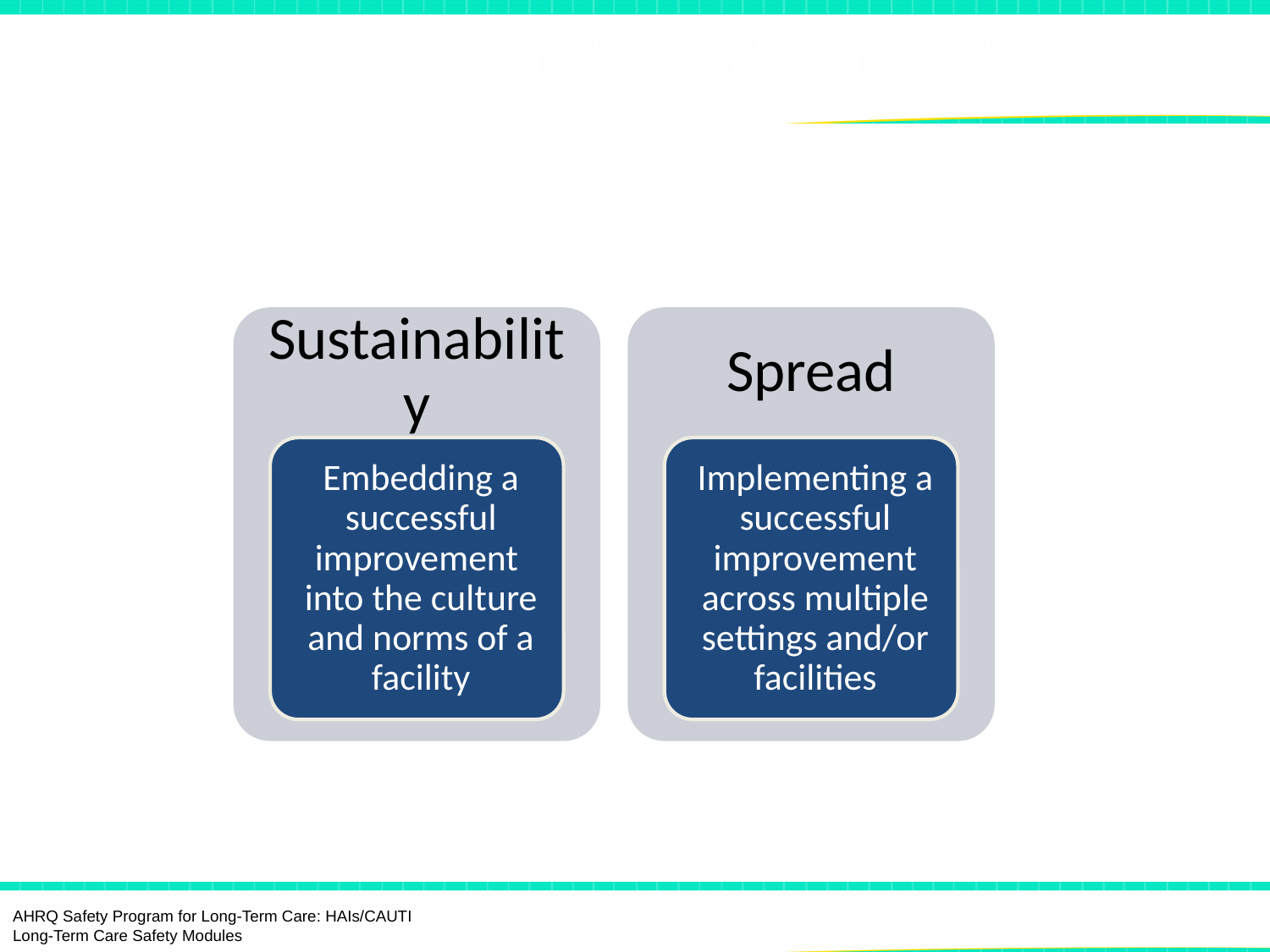

# Sustainability and Spread6
Sustainability
Embedding a successful improvement  into the culture and norms of a facility
Spread
Implementing a successful improvement across multiple settings and/or facilities

AHRQ Safety Program for Long-Term Care: HAIs/CAUTI   Long-Term Care Safety Modules